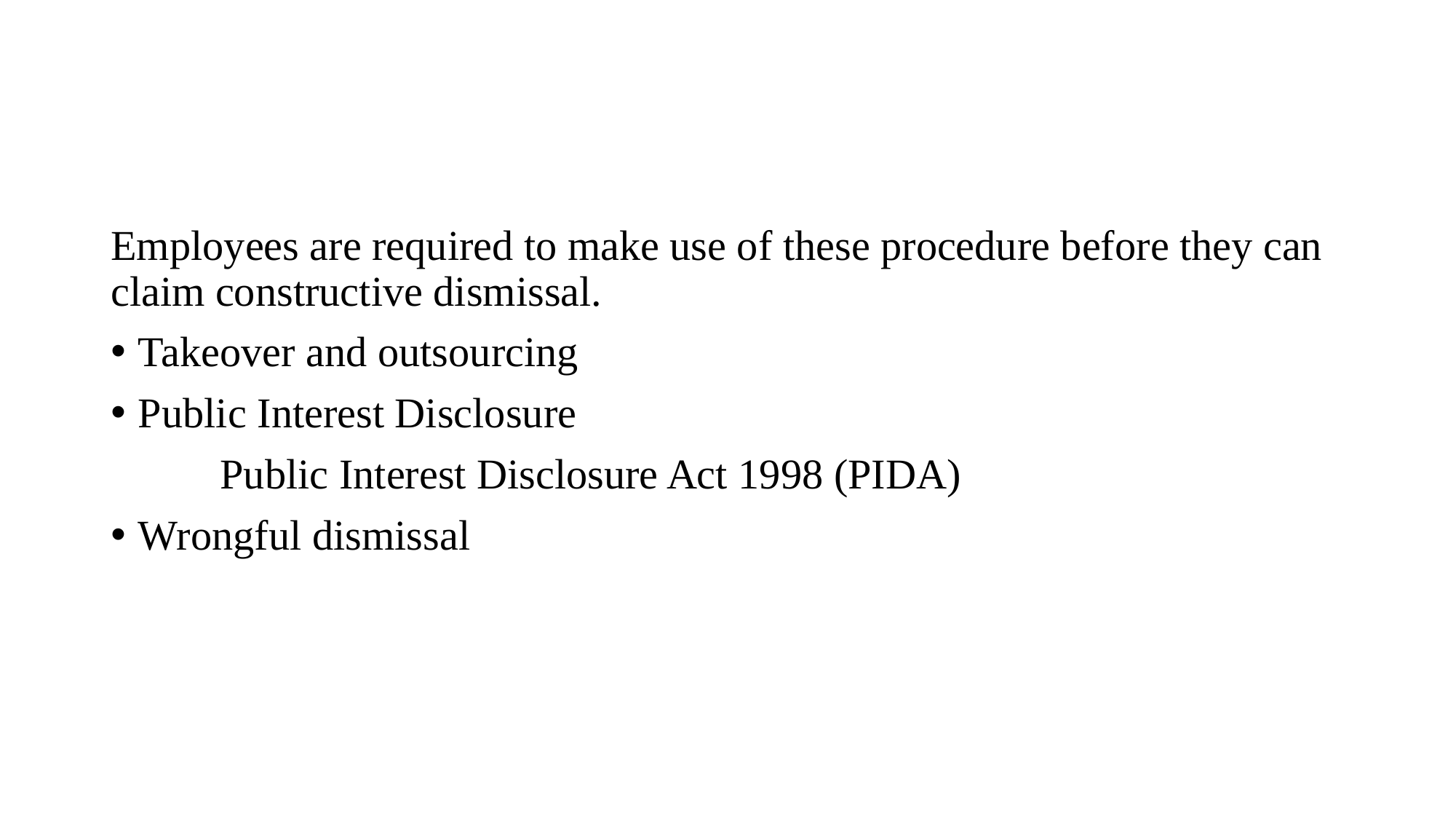

#
Employees are required to make use of these procedure before they can claim constructive dismissal.
Takeover and outsourcing
Public Interest Disclosure
	Public Interest Disclosure Act 1998 (PIDA)
Wrongful dismissal